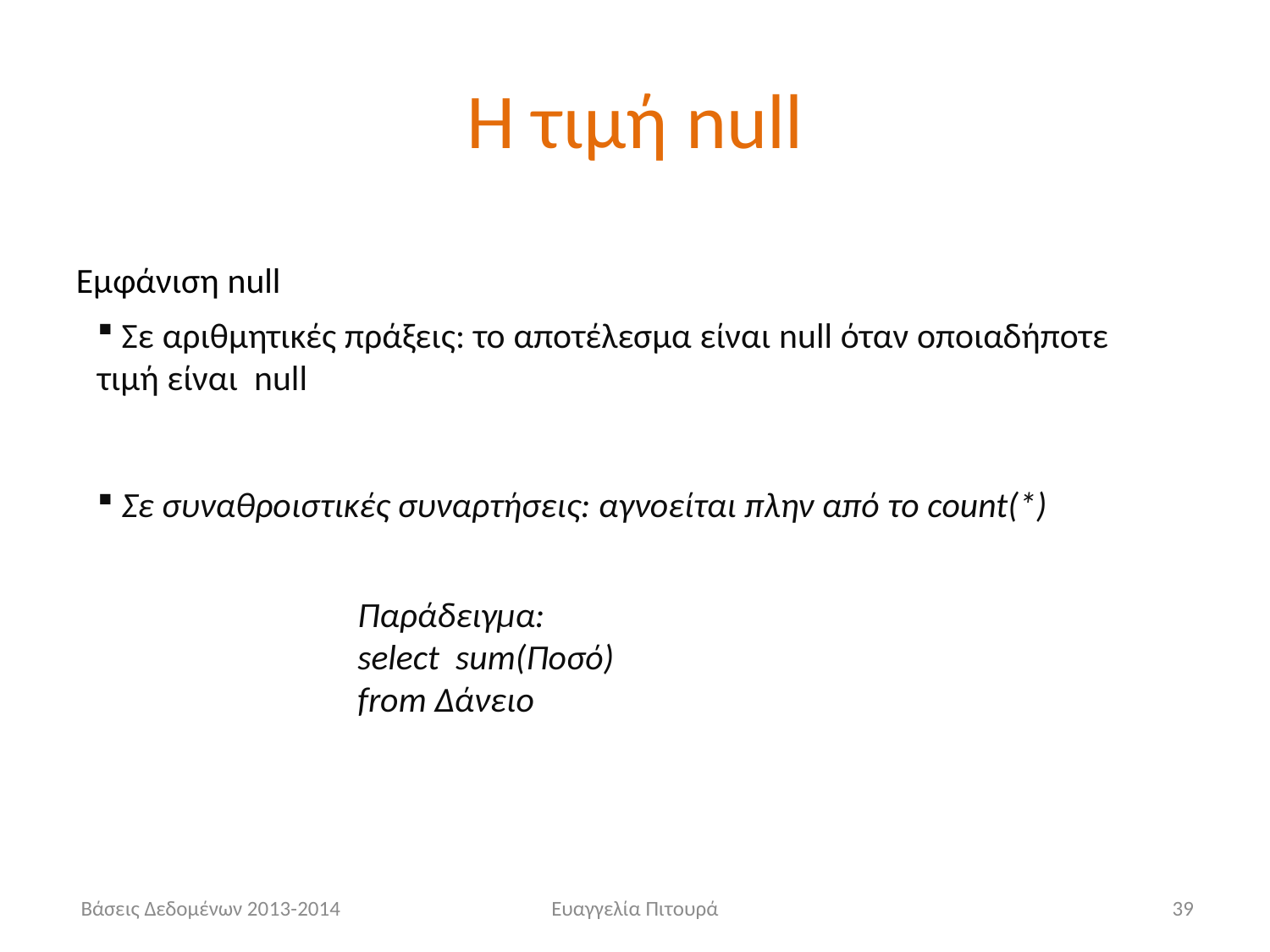

# Η τιμή null
Εμφάνιση null
 Σε αριθμητικές πράξεις: το αποτέλεσμα είναι null όταν οποιαδήποτε τιμή είναι  null

 Σε συναθροιστικές συναρτήσεις: αγνοείται πλην από το count(*)
Παράδειγμα:
select  sum(Ποσό)
from Δάνειο
 Βάσεις Δεδομένων 2013-2014
Ευαγγελία Πιτουρά
39